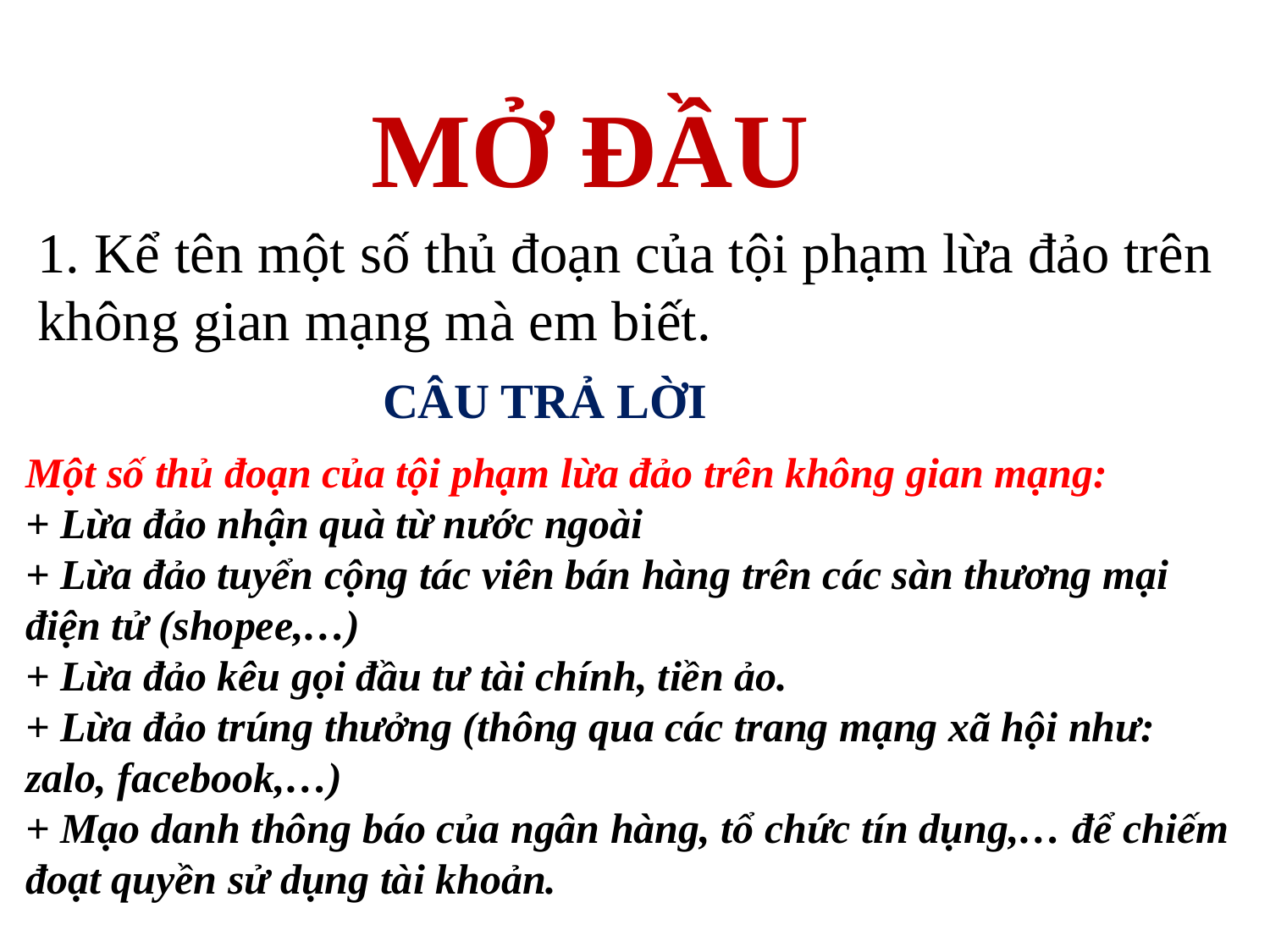

MỞ ĐẦU

1. Kể tên một số thủ đoạn của tội phạm lừa đảo trên không gian mạng mà em biết.
 CÂU TRẢ LỜI
Một số thủ đoạn của tội phạm lừa đảo trên không gian mạng:
+ Lừa đảo nhận quà từ nước ngoài
+ Lừa đảo tuyển cộng tác viên bán hàng trên các sàn thương mại điện tử (shopee,…)
+ Lừa đảo kêu gọi đầu tư tài chính, tiền ảo.
+ Lừa đảo trúng thưởng (thông qua các trang mạng xã hội như: zalo, facebook,…)
+ Mạo danh thông báo của ngân hàng, tổ chức tín dụng,… để chiếm đoạt quyền sử dụng tài khoản.